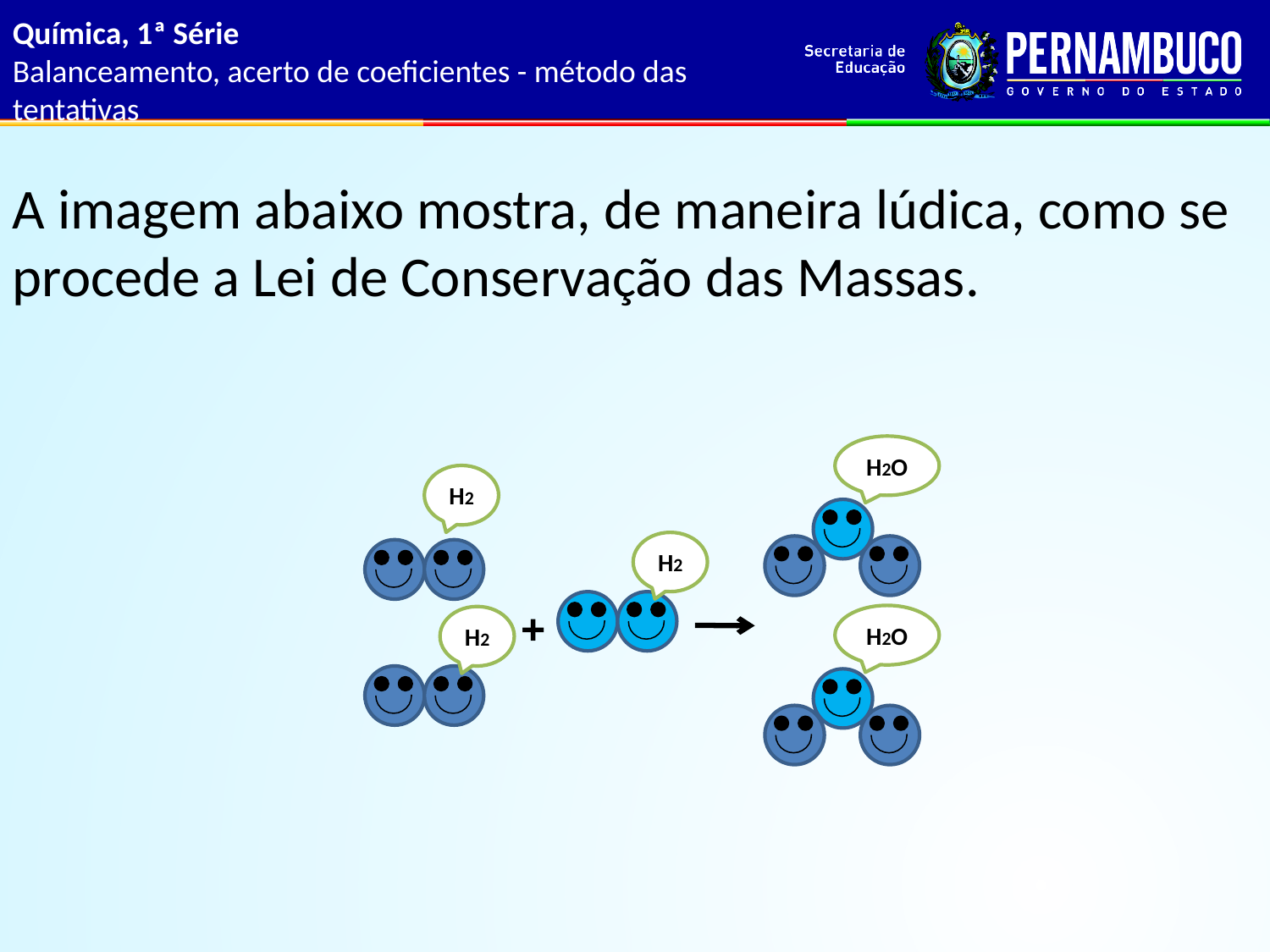

Química, 1ª Série
Balanceamento, acerto de coeficientes - método das tentativas
A imagem abaixo mostra, de maneira lúdica, como se procede a Lei de Conservação das Massas.
H2O
H2

H2

+
H2O
H2